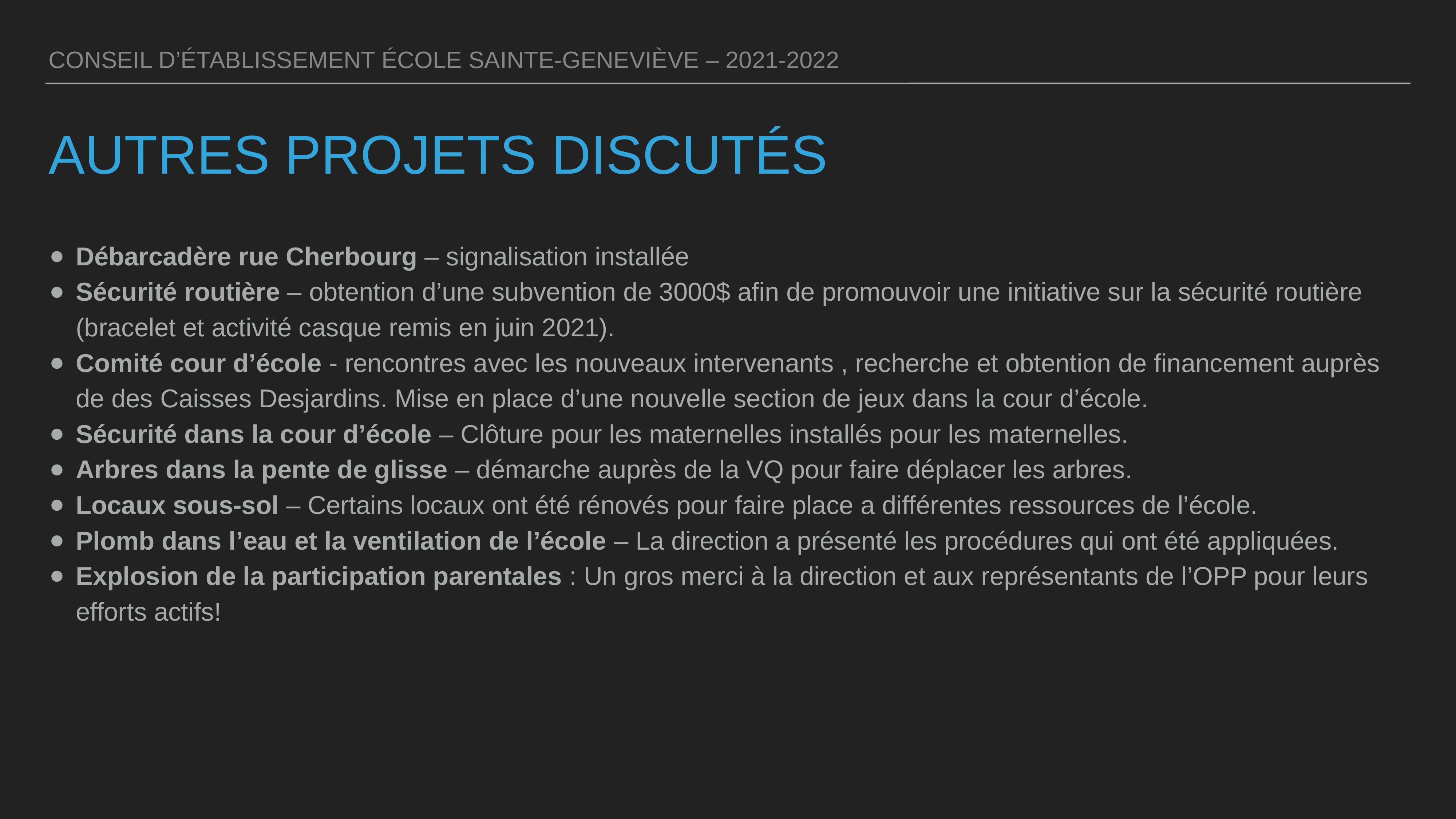

CONSEIL D’ÉTABLISSEMENT ÉCOLE SAINTE-GENEVIÈVE – 2021-2022
# AUTRES PROJETS DISCUTÉS
Débarcadère rue Cherbourg – signalisation installée
Sécurité routière – obtention d’une subvention de 3000$ afin de promouvoir une initiative sur la sécurité routière (bracelet et activité casque remis en juin 2021).
Comité cour d’école - rencontres avec les nouveaux intervenants , recherche et obtention de financement auprès de des Caisses Desjardins. Mise en place d’une nouvelle section de jeux dans la cour d’école.
Sécurité dans la cour d’école – Clôture pour les maternelles installés pour les maternelles.
Arbres dans la pente de glisse – démarche auprès de la VQ pour faire déplacer les arbres.
Locaux sous-sol – Certains locaux ont été rénovés pour faire place a différentes ressources de l’école.
Plomb dans l’eau et la ventilation de l’école – La direction a présenté les procédures qui ont été appliquées.
Explosion de la participation parentales : Un gros merci à la direction et aux représentants de l’OPP pour leurs efforts actifs!